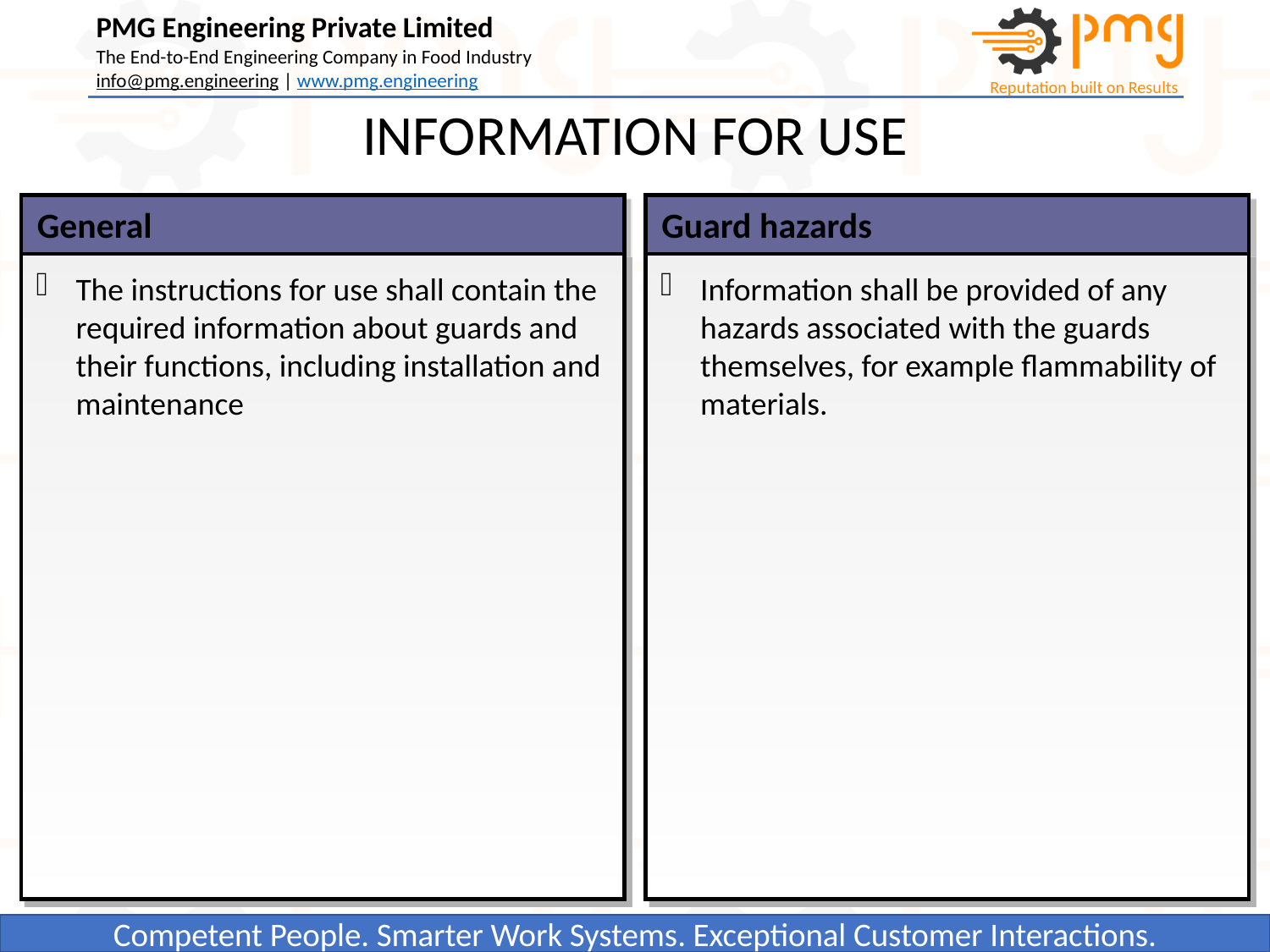

INFORMATION FOR USE
  General
  Guard hazards
The instructions for use shall contain the required information about guards and their functions, including installation and maintenance
Information shall be provided of any hazards associated with the guards themselves, for example flammability of materials.